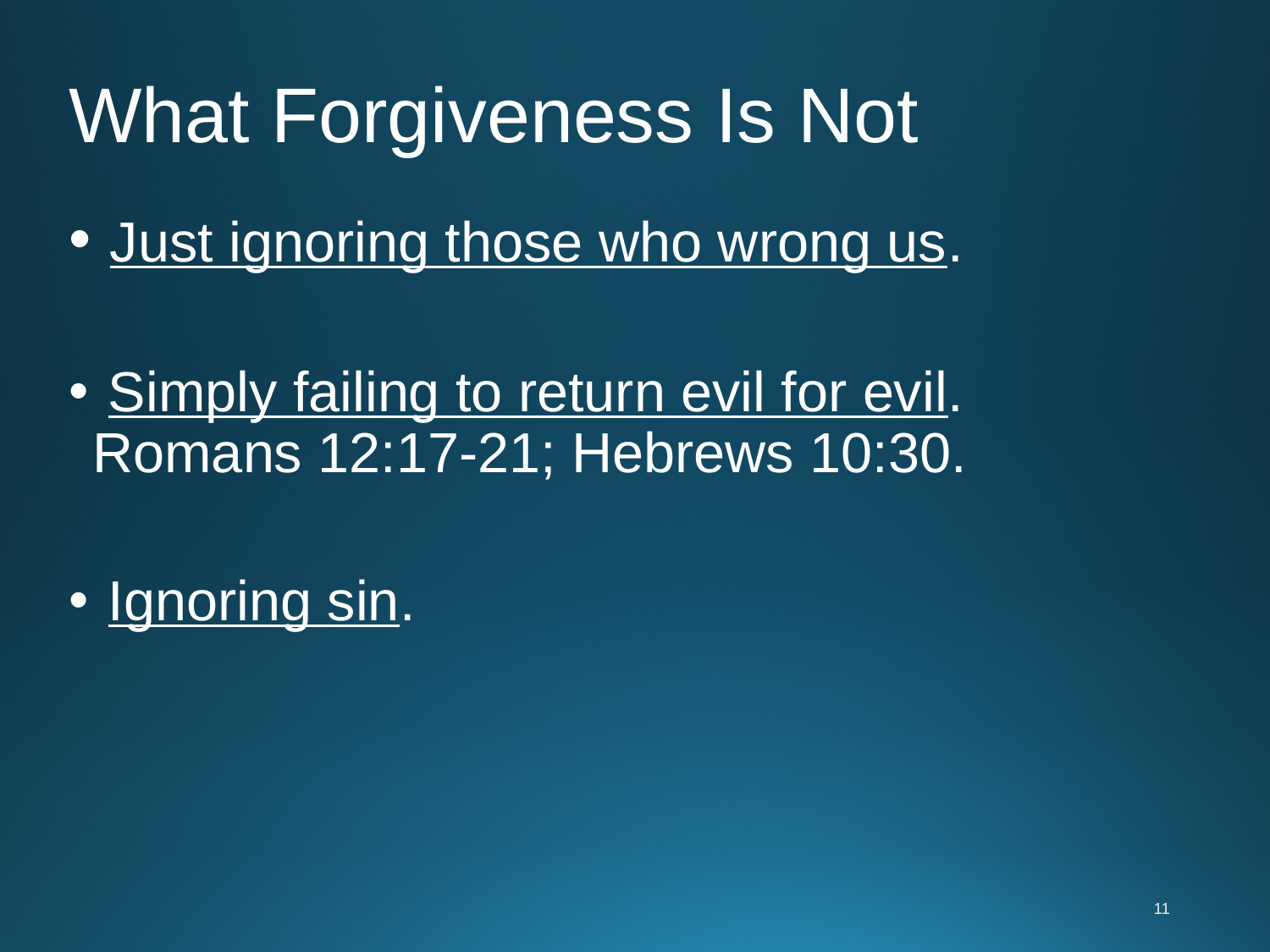

# What Forgiveness Is Not
 Just ignoring those who wrong us.

 Simply failing to return evil for evil.
Romans 12:17-21; Hebrews 10:30.

 Ignoring sin.
11